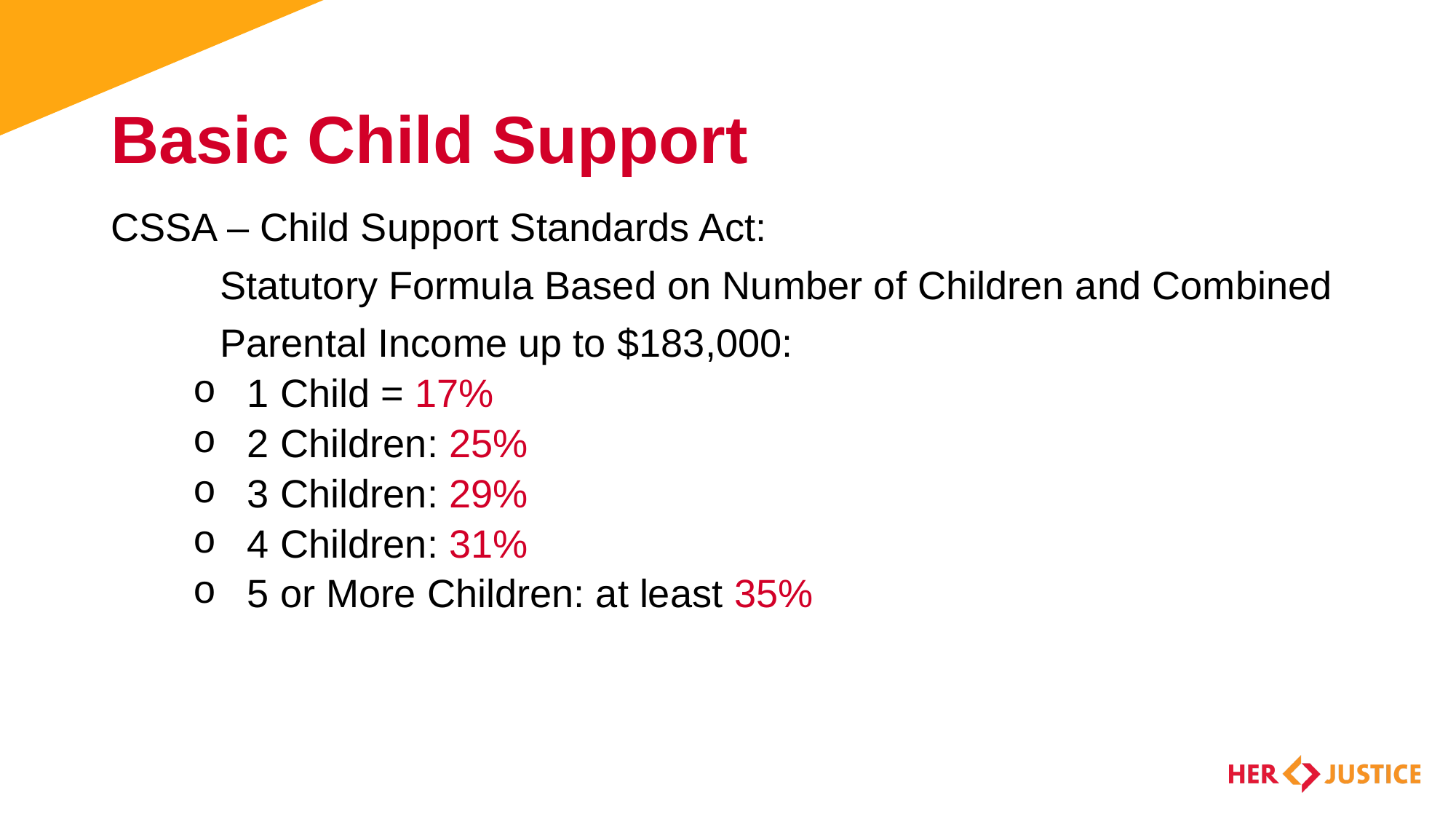

# Basic Child Support
CSSA – Child Support Standards Act:
	Statutory Formula Based on Number of Children and Combined
	Parental Income up to $183,000:
1 Child = 17%
2 Children: 25%
3 Children: 29%
4 Children: 31%
5 or More Children: at least 35%